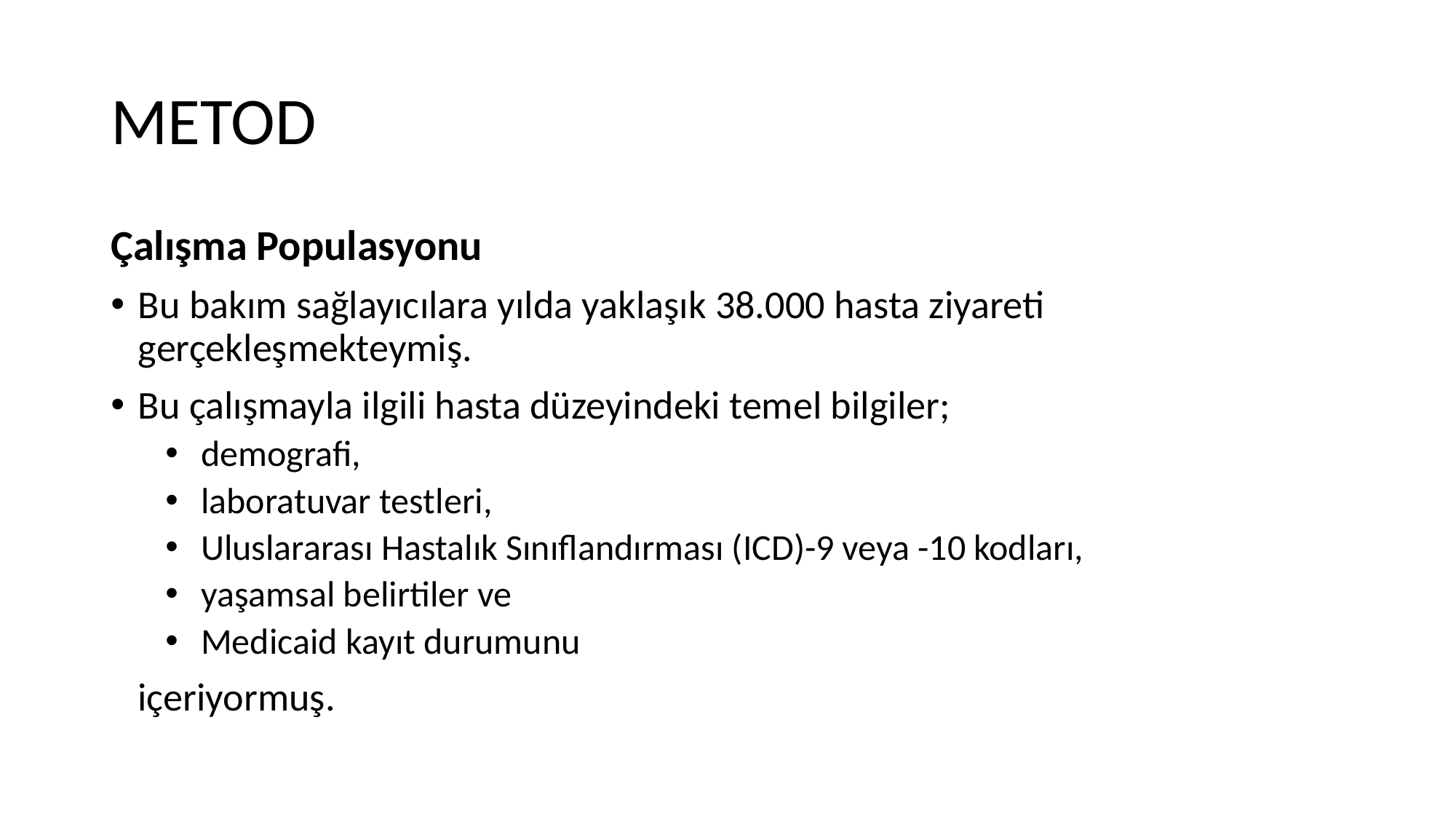

# METOD
Çalışma Populasyonu
Bu bakım sağlayıcılara yılda yaklaşık 38.000 hasta ziyareti gerçekleşmekteymiş.
Bu çalışmayla ilgili hasta düzeyindeki temel bilgiler;
 demografi,
 laboratuvar testleri,
 Uluslararası Hastalık Sınıflandırması (ICD)-9 veya -10 kodları,
 yaşamsal belirtiler ve
 Medicaid kayıt durumunu
   içeriyormuş.